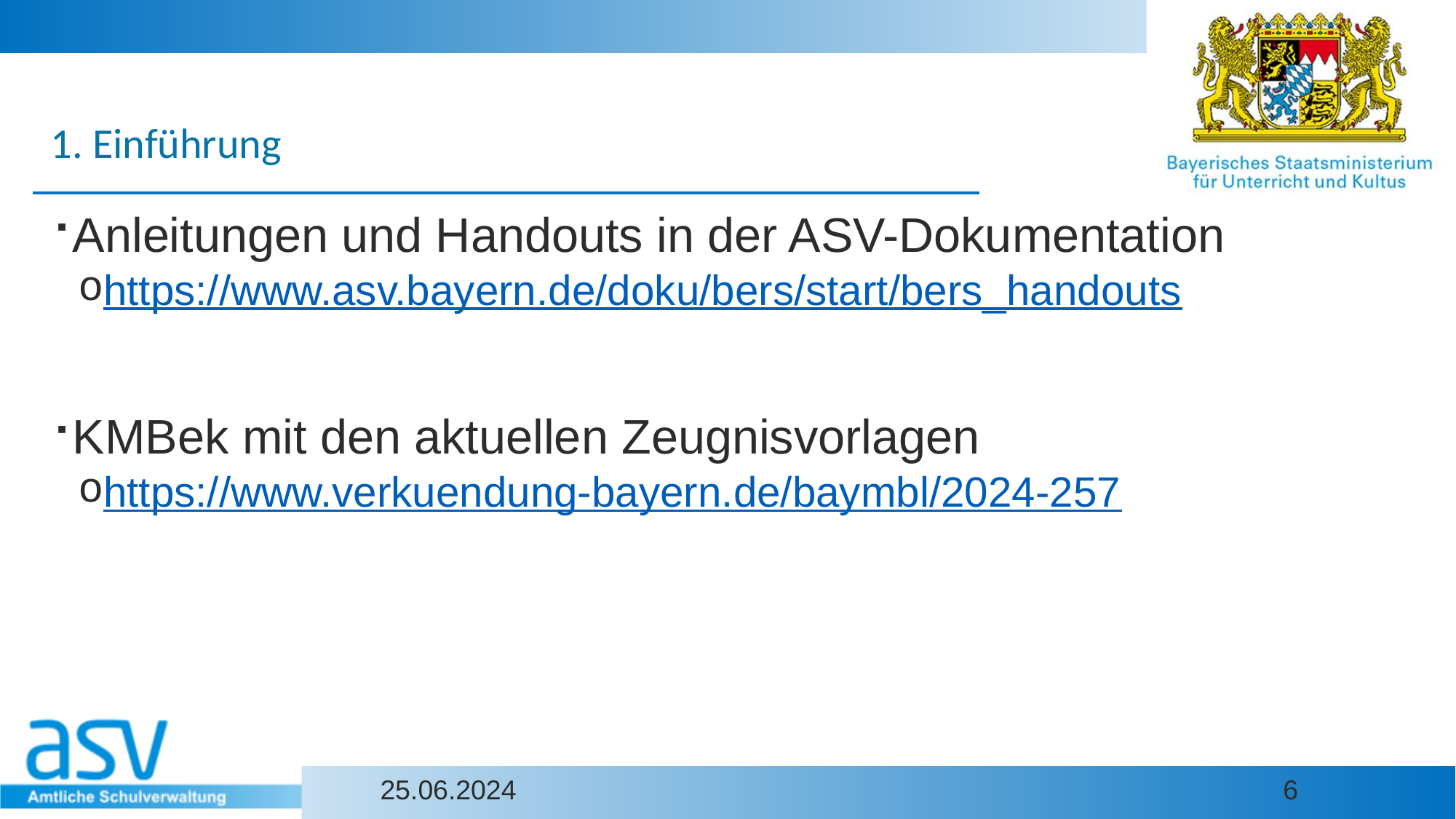

1. Einführung
Anleitungen und Handouts in der ASV-Dokumentation
https://www.asv.bayern.de/doku/bers/start/bers_handouts

KMBek mit den aktuellen Zeugnisvorlagen
https://www.verkuendung-bayern.de/baymbl/2024-257

25.06.2024
6